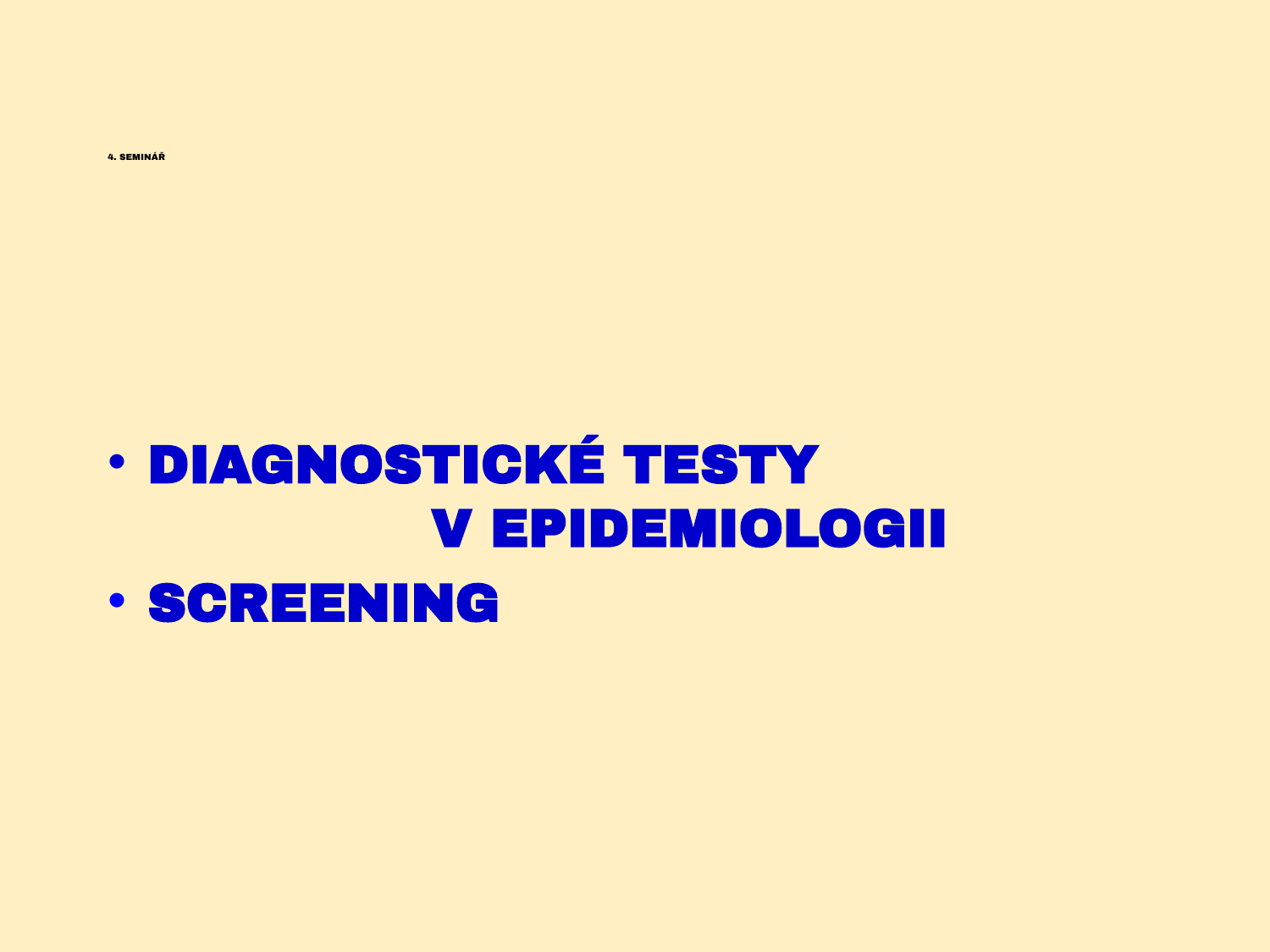

# 4. SEMINÁŘ

Diagnostické testy                                   v epidemiologii
Screening